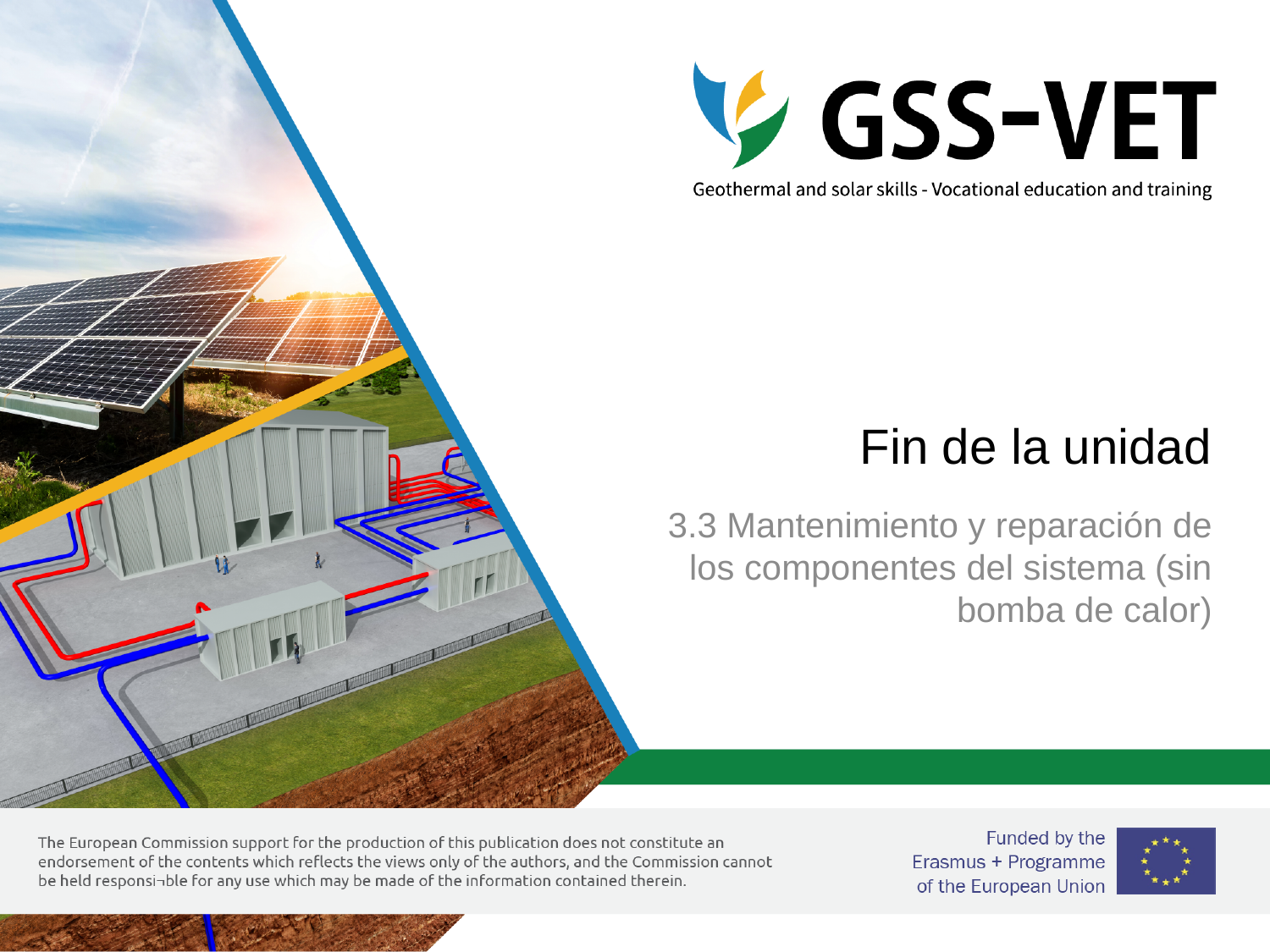

# Fin de la unidad
3.3 Mantenimiento y reparación de los componentes del sistema (sin bomba de calor)